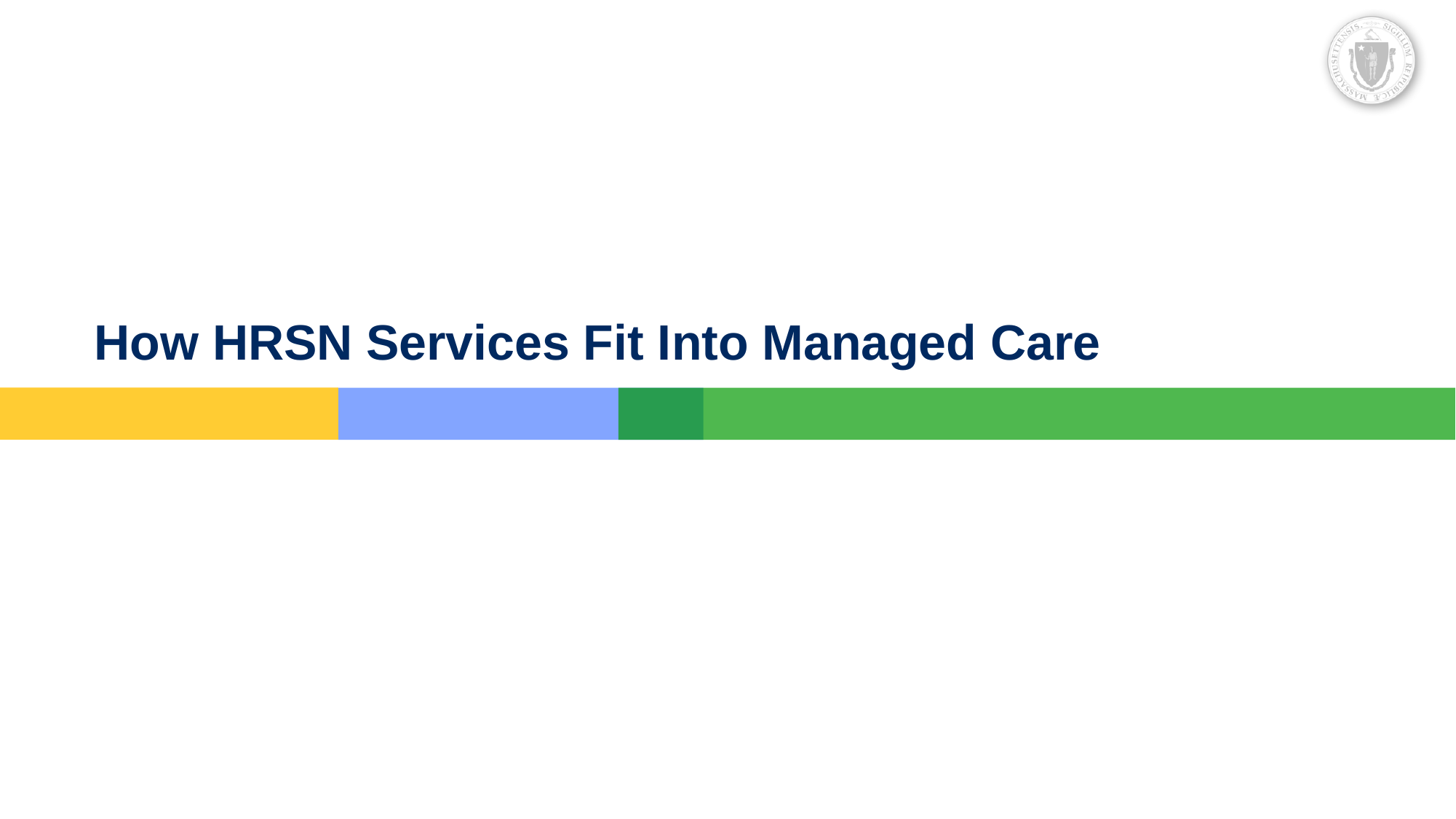

# How HRSN Services Fit Into Managed Care